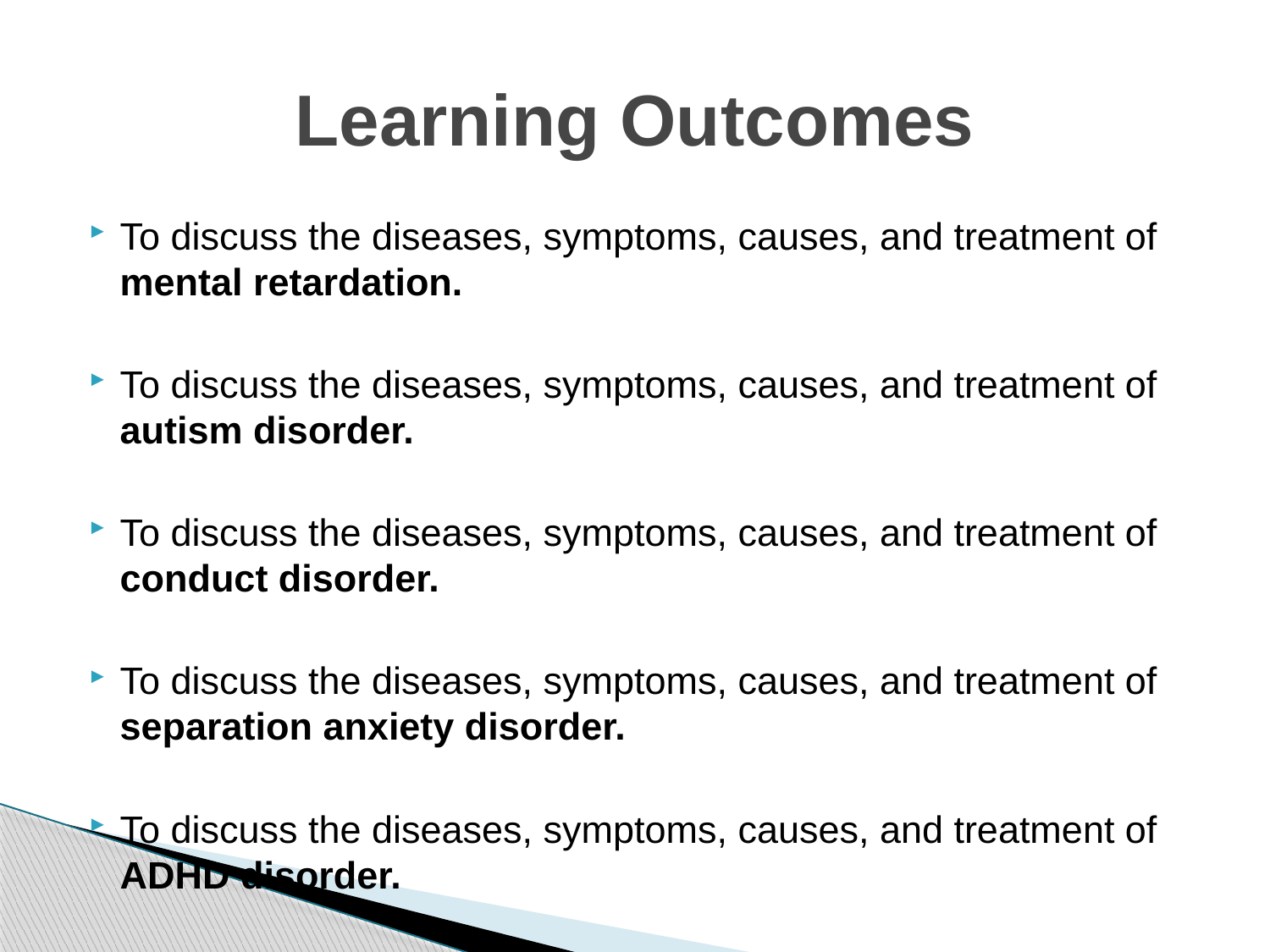

# Learning Outcomes
To discuss the diseases, symptoms, causes, and treatment of mental retardation.

To discuss the diseases, symptoms, causes, and treatment of autism disorder.

To discuss the diseases, symptoms, causes, and treatment of conduct disorder.

To discuss the diseases, symptoms, causes, and treatment of separation anxiety disorder.

To discuss the diseases, symptoms, causes, and treatment of ADHD disorder.